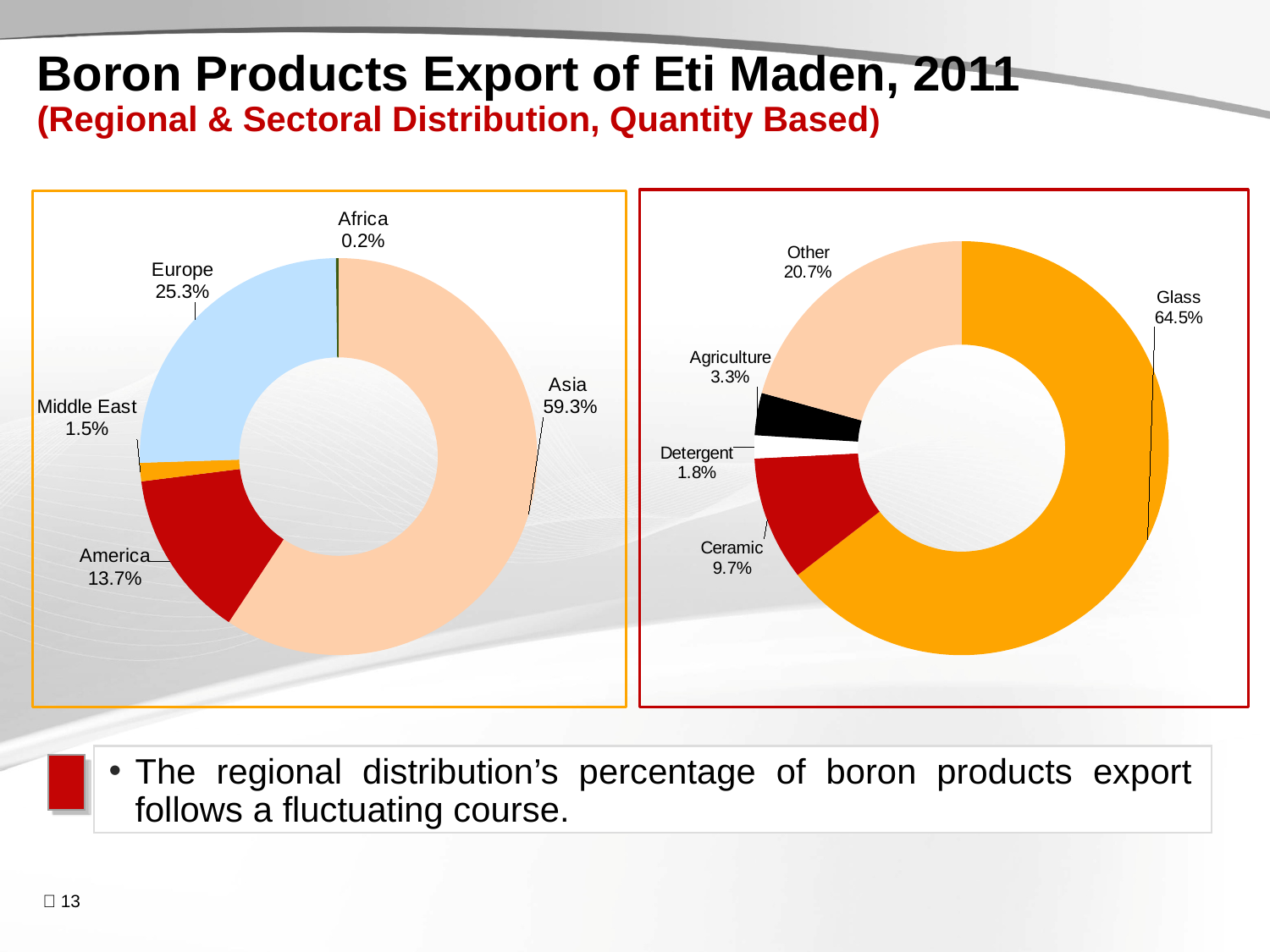

# Boron Products Export of Eti Maden, 2011 (Regional & Sectoral Distribution, Quantity Based)

### Chart

| Category |  |
|---|---|
| Glass | 64.5 |
| Ceramic | 9.700000000000001 |
| Detergent | 1.8 |
| Agriculture | 3.3 |
| Other | 20.7 |

### Chart

| Category |  |
|---|---|
| Asia  | 59.3 |
| America | 13.7 |
| Middle East | 1.5 |
| Europe | 25.3 |
| Africa | 0.2 |
The regional distribution’s percentage of boron products export follows a fluctuating course.